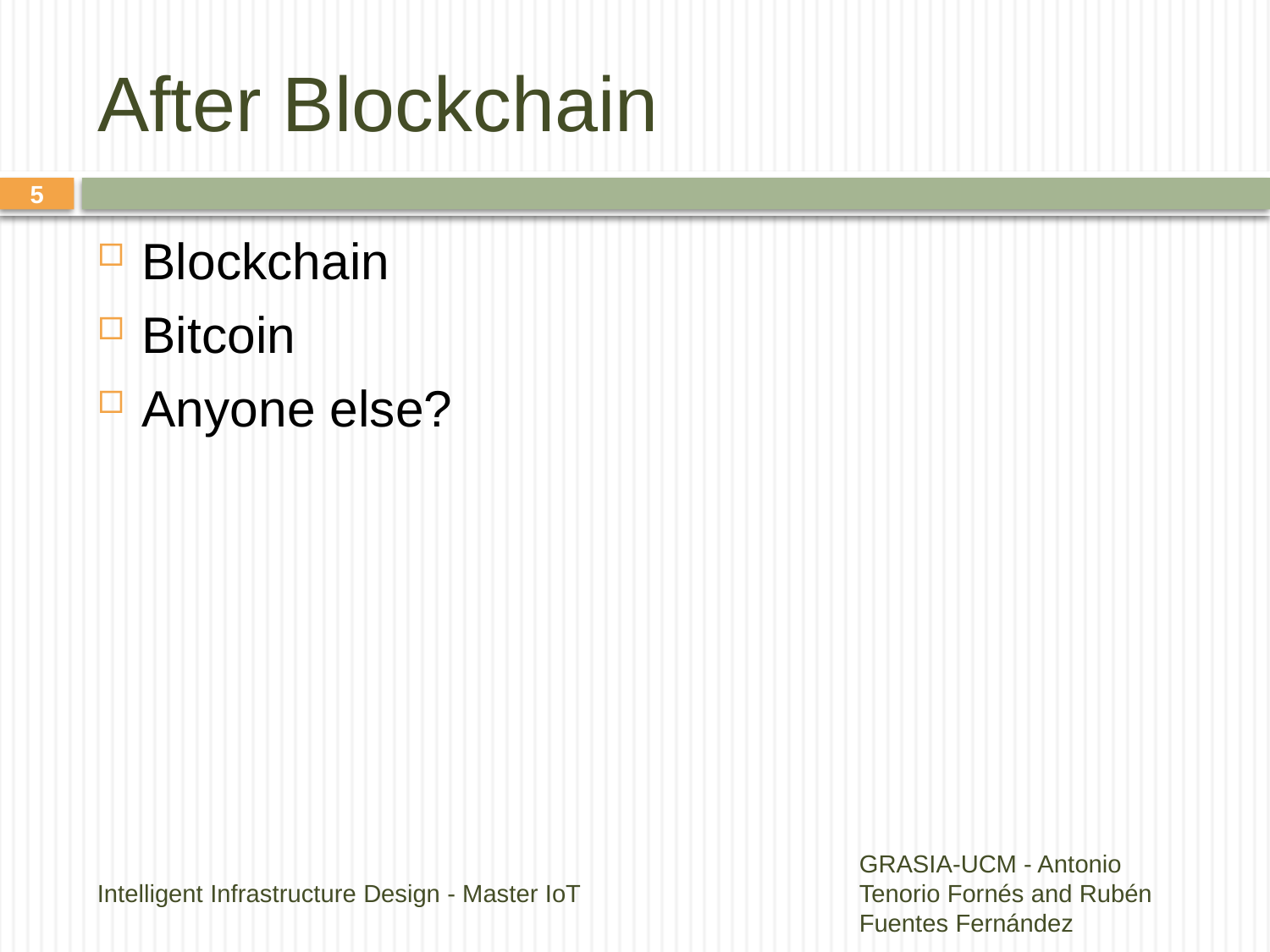

# After Blockchain
5
Blockchain
Bitcoin
Anyone else?
Intelligent Infrastructure Design - Master IoT
GRASIA-UCM - Antonio Tenorio Fornés and Rubén Fuentes Fernández